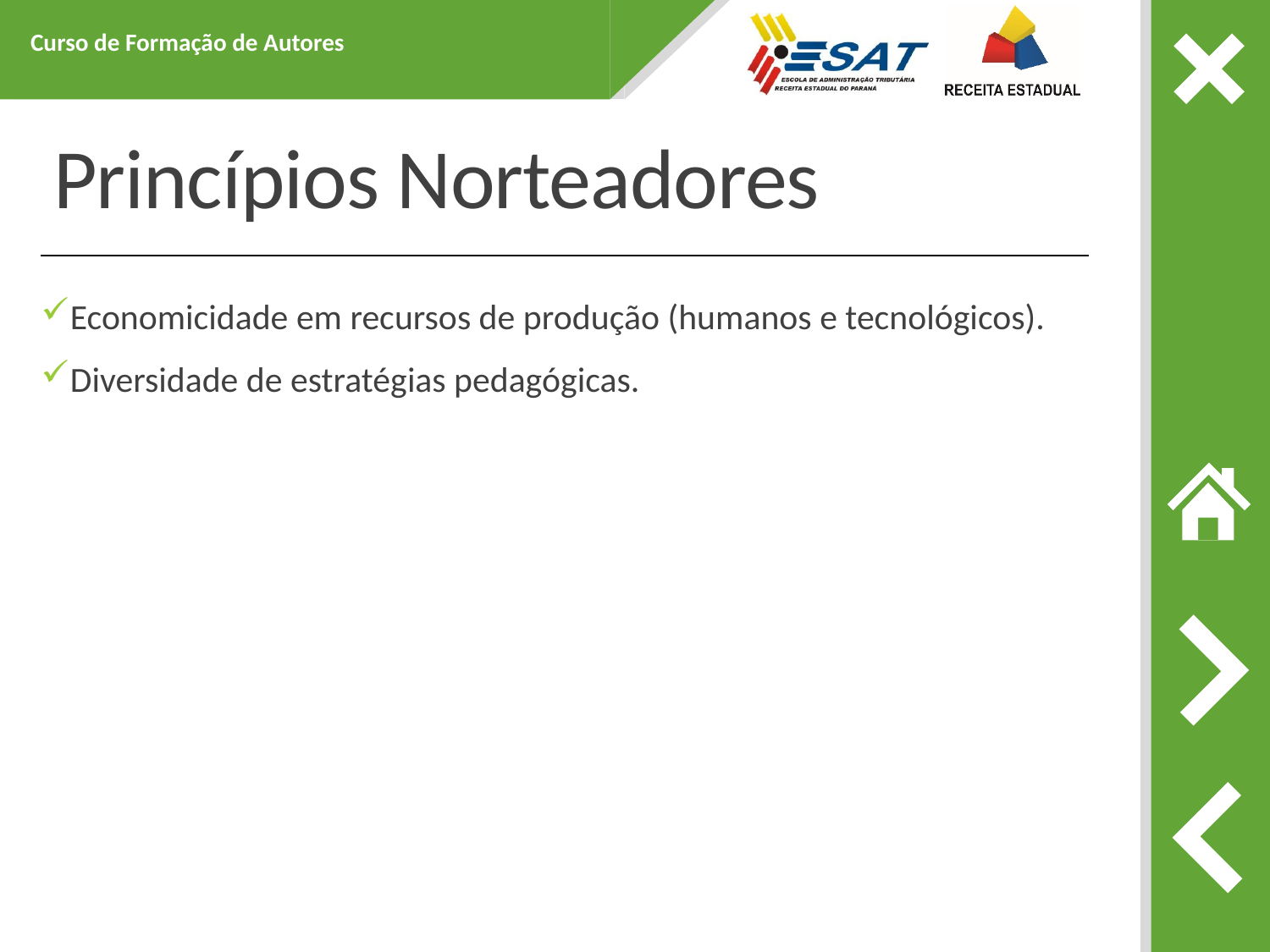

Curso de Formação de Autores
# Princípios Norteadores
Economicidade em recursos de produção (humanos e tecnológicos).
Diversidade de estratégias pedagógicas.